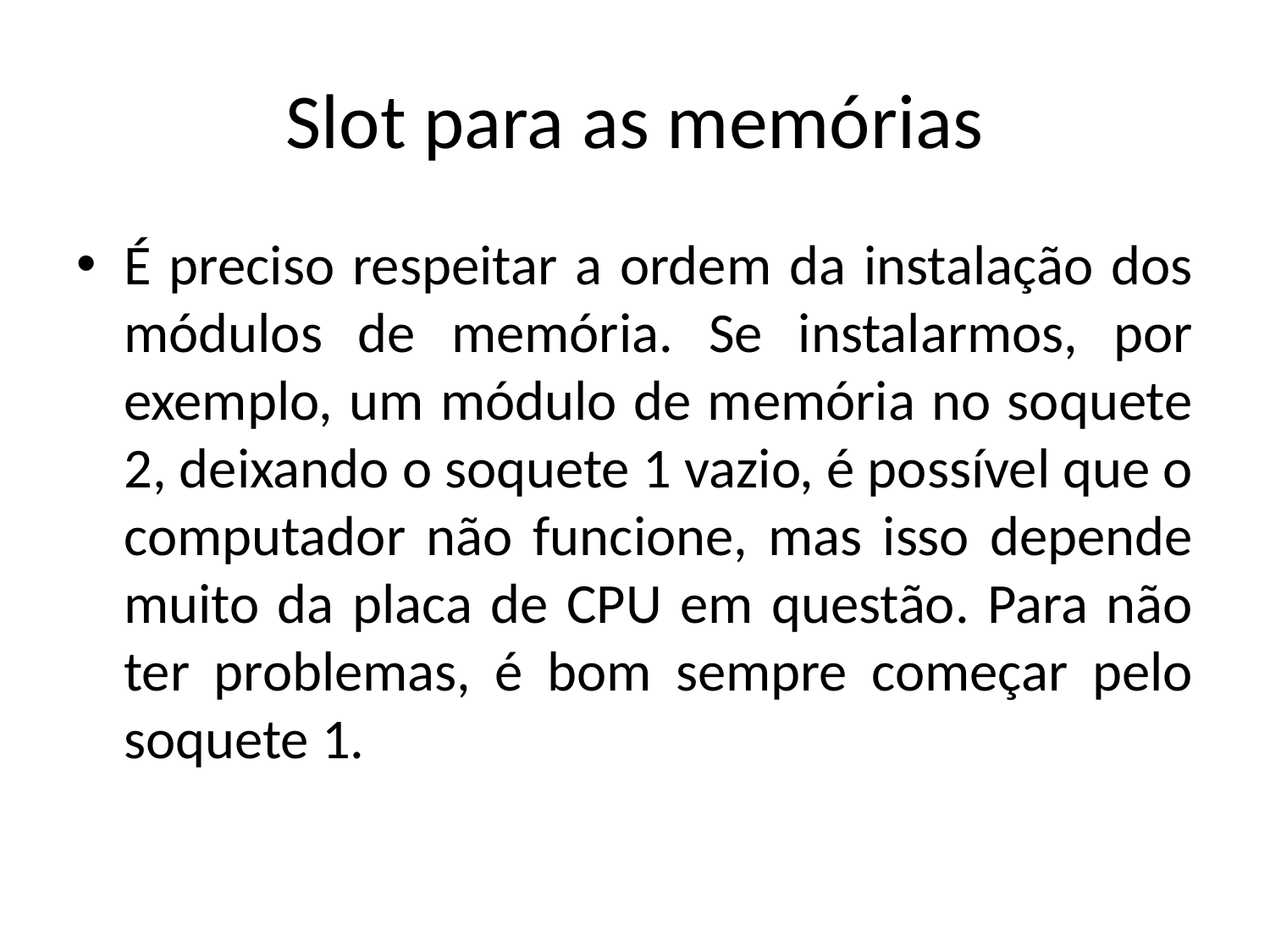

# Slot para as memórias
É preciso respeitar a ordem da instalação dos módulos de memória. Se instalarmos, por exemplo, um módulo de memória no soquete 2, deixando o soquete 1 vazio, é possível que o computador não funcione, mas isso depende muito da placa de CPU em questão. Para não ter problemas, é bom sempre começar pelo soquete 1.

09/06/2014
IFRN - Instituto Federal de Educação, Ciência e Tecnologia do Rio Grande do Norte
29